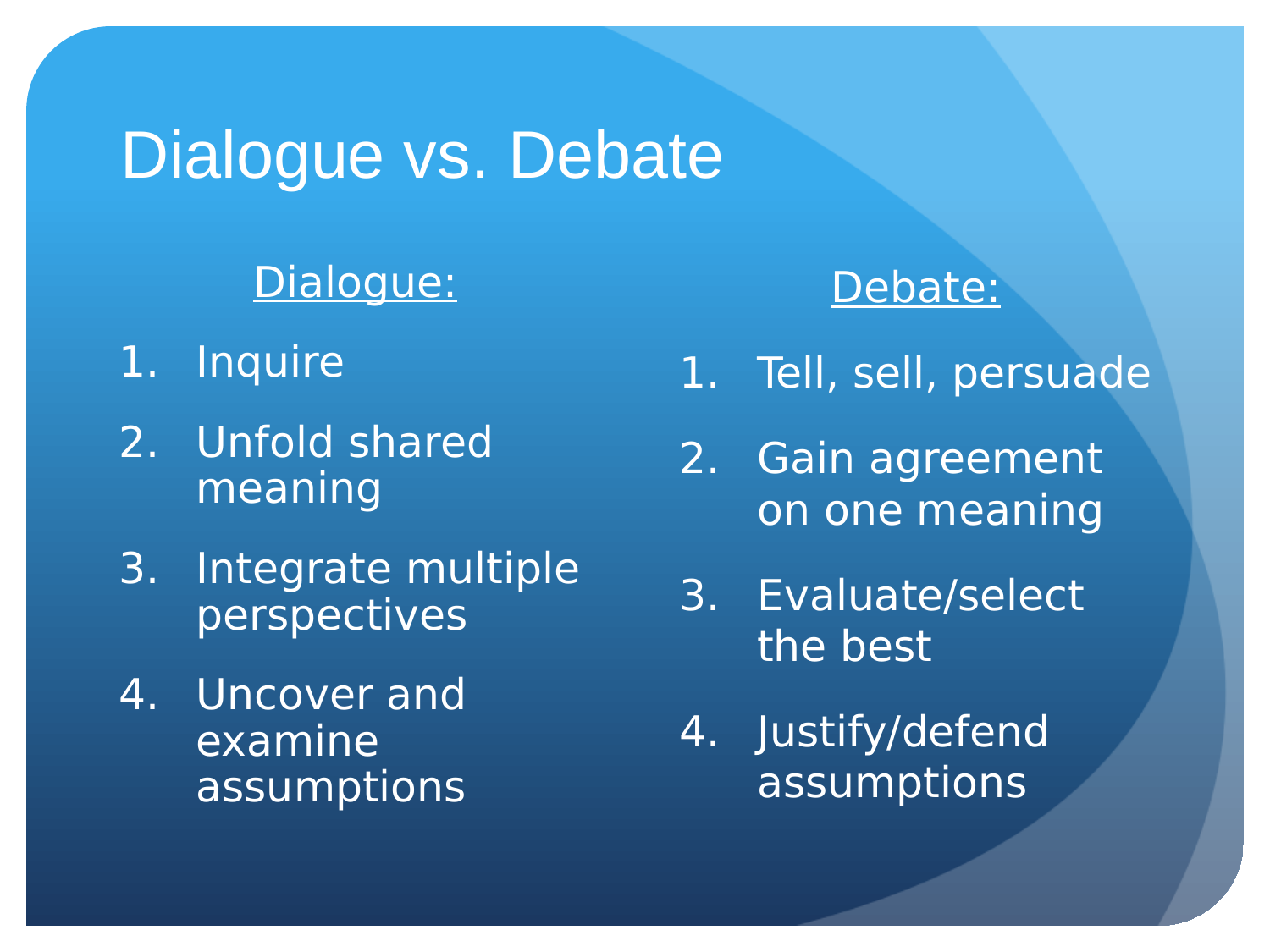

# Dialogue vs. Debate
Dialogue:
Inquire
Unfold shared meaning
Integrate multiple perspectives
Uncover and examine assumptions
Debate:
Tell, sell, persuade
Gain agreement on one meaning
Evaluate/select the best
Justify/defend assumptions